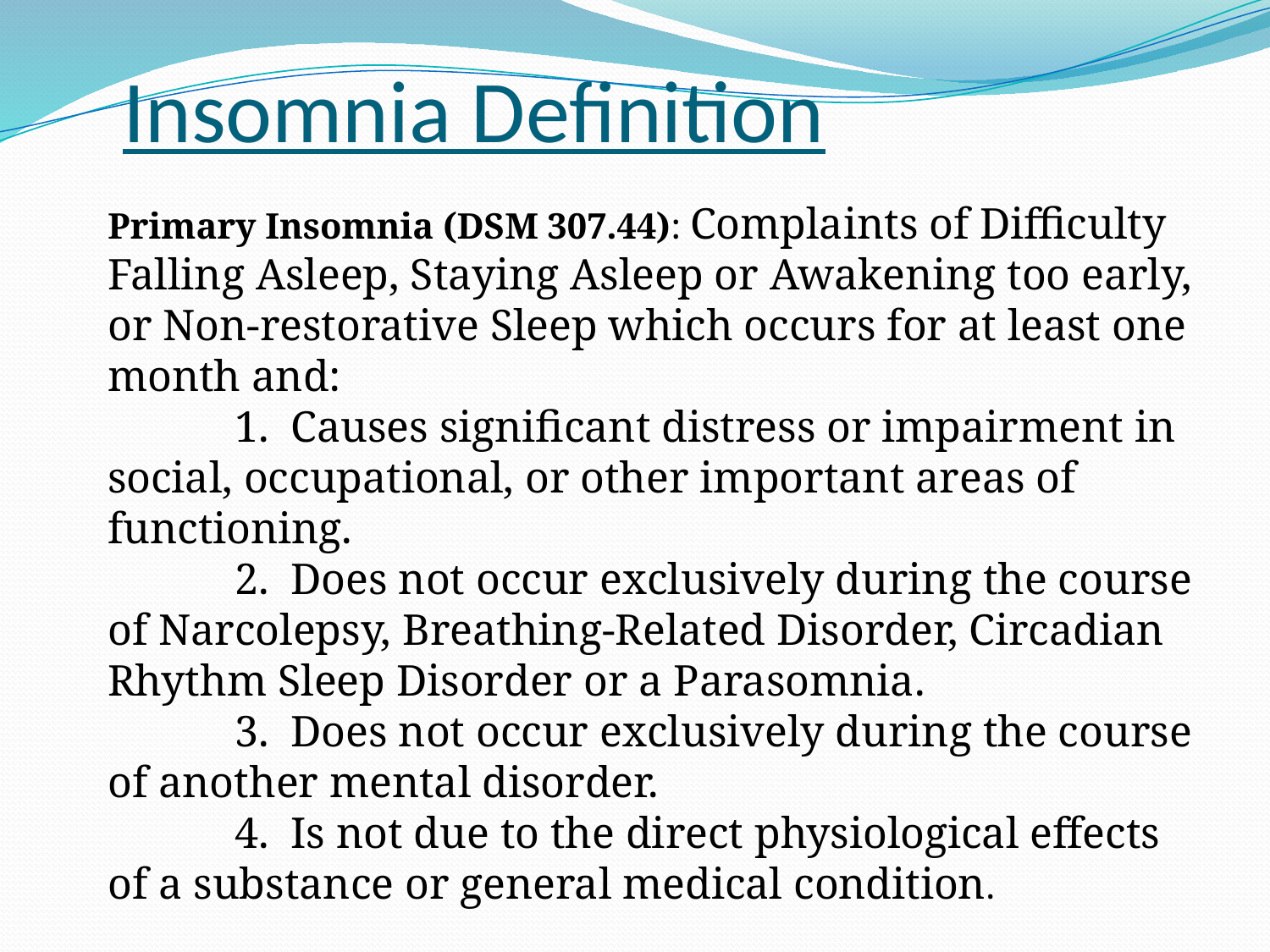

# Insomnia Definition
Primary Insomnia (DSM 307.44): Complaints of Difficulty Falling Asleep, Staying Asleep or Awakening too early, or Non-restorative Sleep which occurs for at least one month and:
	1.  Causes significant distress or impairment in social, occupational, or other important areas of functioning.
	2.  Does not occur exclusively during the course of Narcolepsy, Breathing-Related Disorder, Circadian Rhythm Sleep Disorder or a Parasomnia.
	3.  Does not occur exclusively during the course of another mental disorder.
	4.  Is not due to the direct physiological effects of a substance or general medical condition.